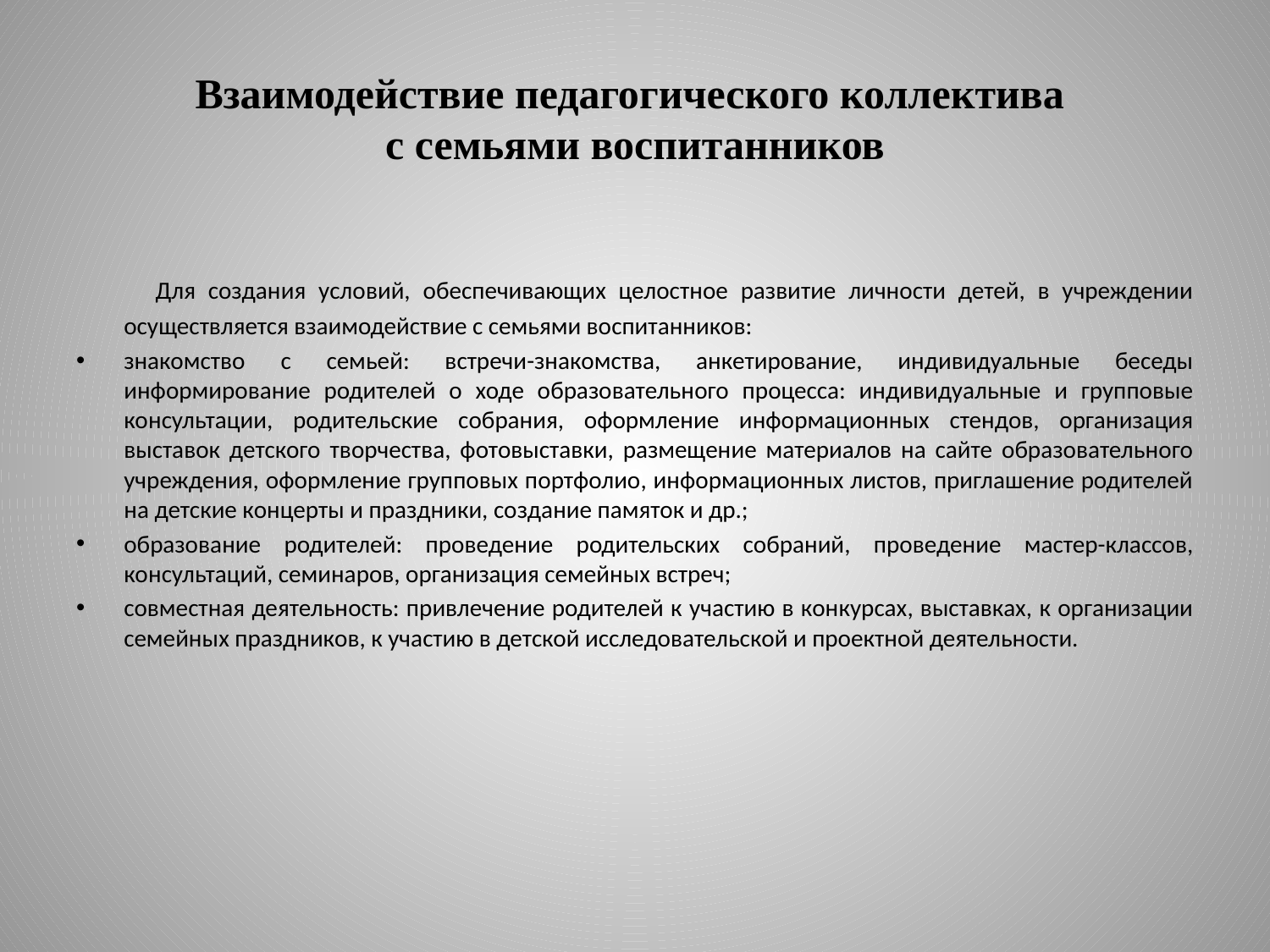

# Взаимодействие педагогического коллектива с семьями воспитанников
    Для создания условий, обеспечивающих целостное развитие личности детей, в учреждении осуществляется взаимодействие с семьями воспитанников:
знакомство с семьей: встречи-знакомства, анкетирование, индивидуальные беседы информирование родителей о ходе образовательного процесса: индивидуальные и групповые консультации, родительские собрания, оформление информационных стендов, организация выставок детского творчества, фотовыставки, размещение материалов на сайте образовательного учреждения, оформление групповых портфолио, информационных листов, приглашение родителей на детские концерты и праздники, создание памяток и др.;
образование родителей: проведение родительских собраний, проведение мастер-классов, консультаций, семинаров, организация семейных встреч;
совместная деятельность: привлечение родителей к участию в конкурсах, выставках, к организации семейных праздников, к участию в детской исследовательской и проектной деятельности.